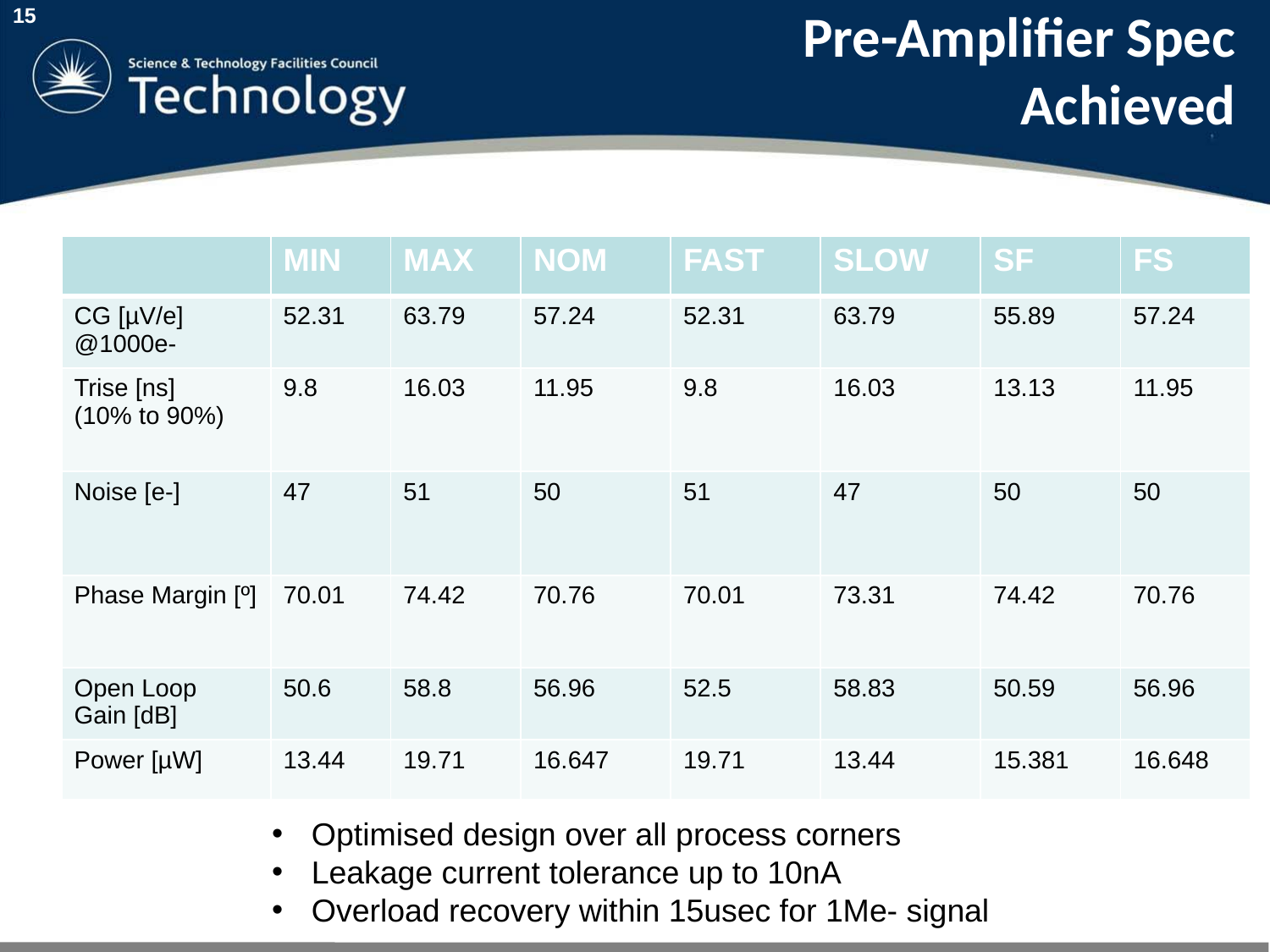

Pre-Amplifier Spec Achieved
15
|  | MIN | MAX | NOM | FAST | SLOW | SF | FS |
| --- | --- | --- | --- | --- | --- | --- | --- |
| CG [µV/e] @1000e- | 52.31 | 63.79 | 57.24 | 52.31 | 63.79 | 55.89 | 57.24 |
| Trise [ns] (10% to 90%) | 9.8 | 16.03 | 11.95 | 9.8 | 16.03 | 13.13 | 11.95 |
| Noise [e-] | 47 | 51 | 50 | 51 | 47 | 50 | 50 |
| Phase Margin [º] | 70.01 | 74.42 | 70.76 | 70.01 | 73.31 | 74.42 | 70.76 |
| Open Loop Gain [dB] | 50.6 | 58.8 | 56.96 | 52.5 | 58.83 | 50.59 | 56.96 |
| Power [µW] | 13.44 | 19.71 | 16.647 | 19.71 | 13.44 | 15.381 | 16.648 |
Leakage Compensation
Active Feedback
Optimised design over all process corners
Leakage current tolerance up to 10nA
Overload recovery within 15usec for 1Me- signal